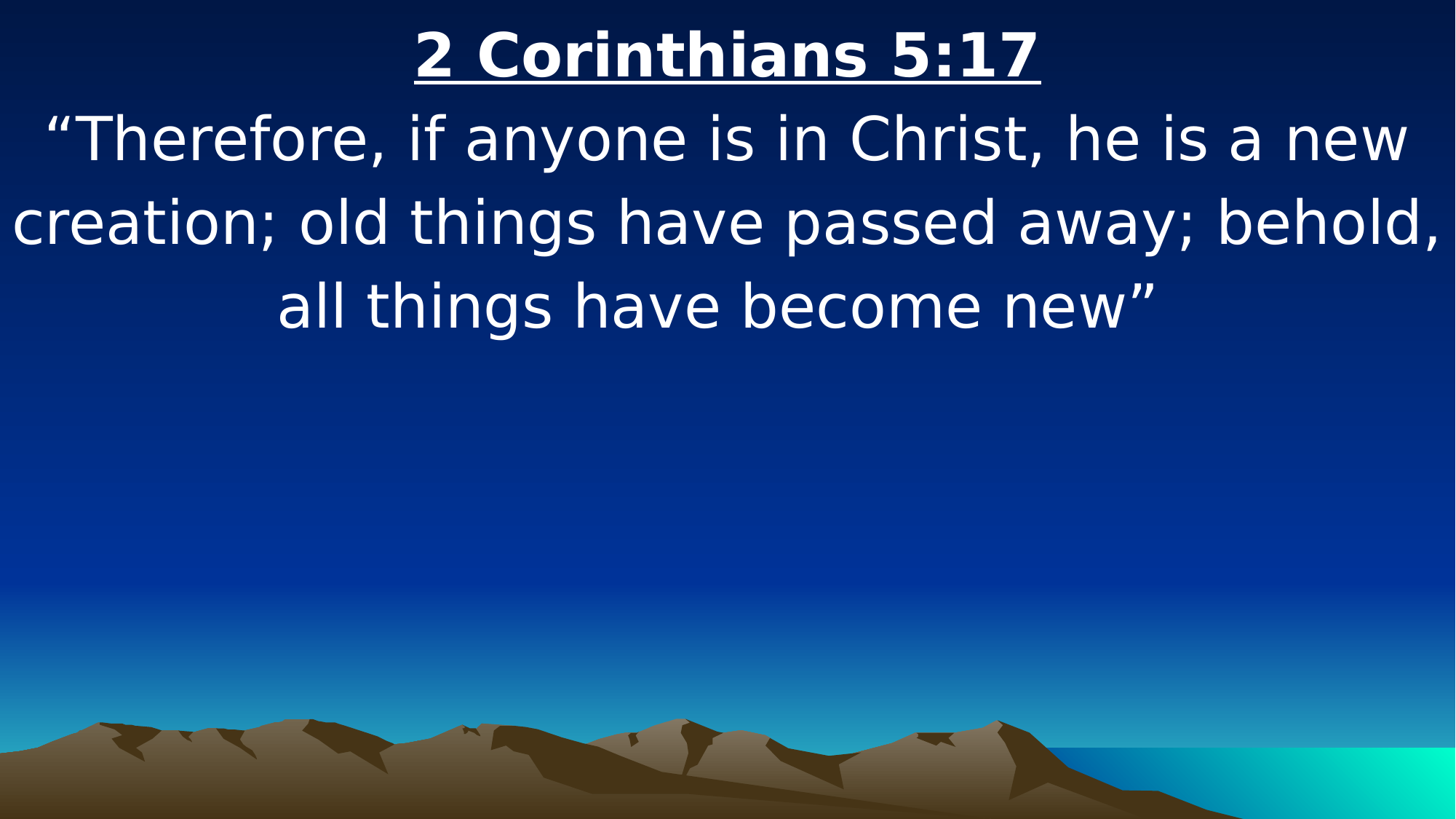

2 Corinthians 5:17
“Therefore, if anyone is in Christ, he is a new creation; old things have passed away; behold, all things have become new”